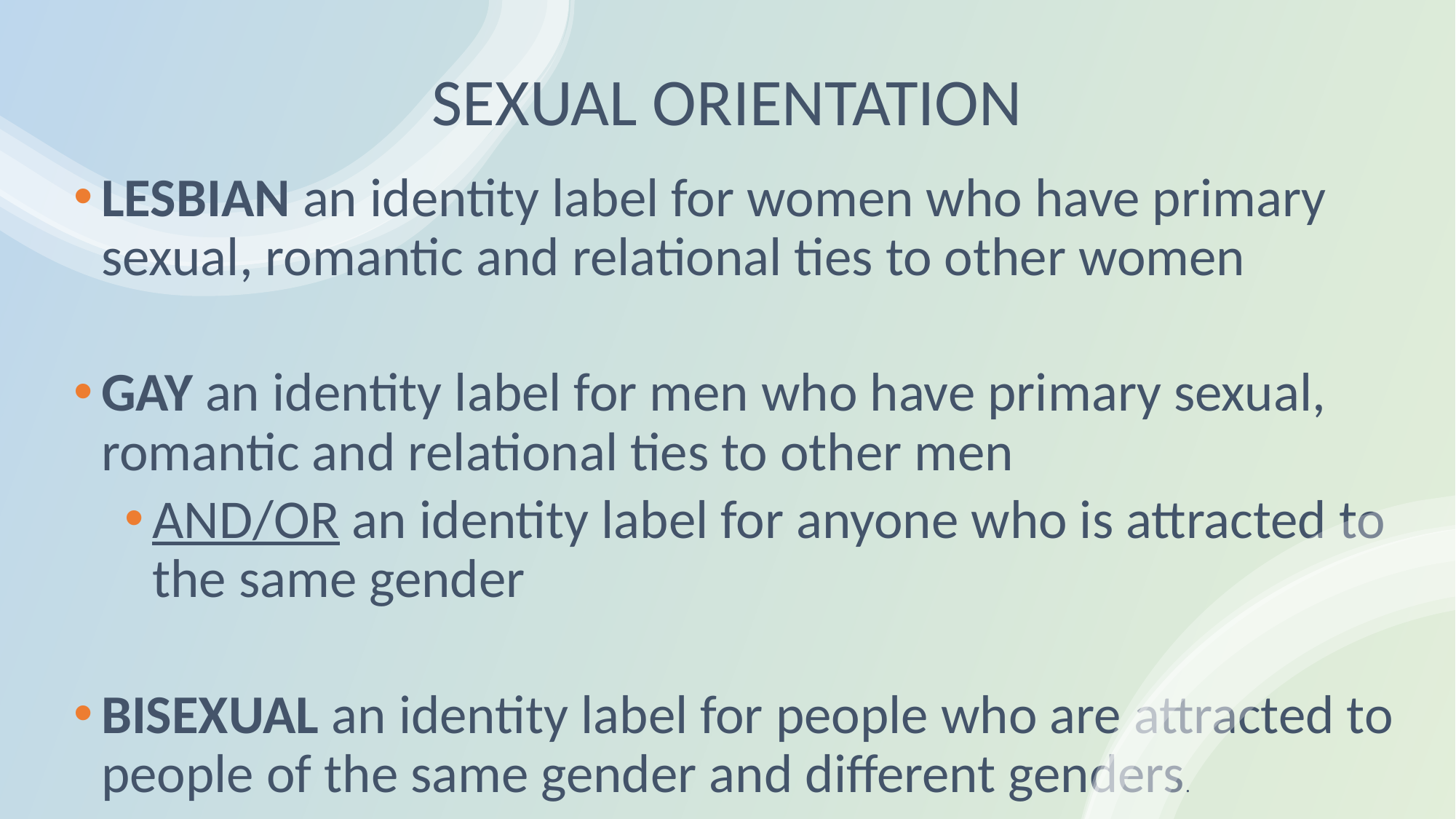

# SEXUAL ORIENTATION

LESBIAN an identity label for women who have primary sexual, romantic and relational ties to other women

GAY an identity label for men who have primary sexual, romantic and relational ties to other men
AND/OR an identity label for anyone who is attracted to the same gender

BISEXUAL an identity label for people who are attracted to people of the same gender and different genders.